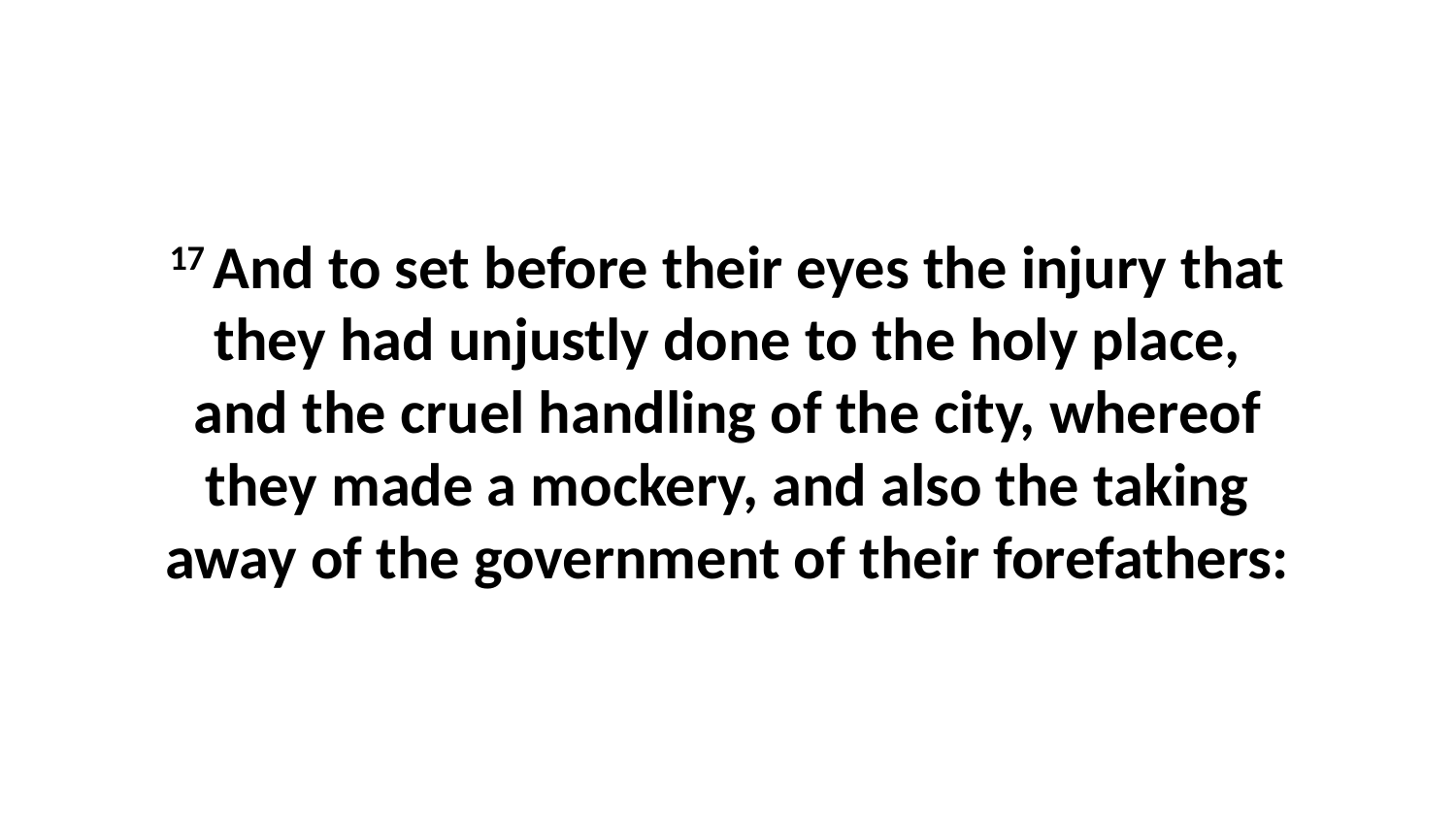

17 And to set before their eyes the injury that they had unjustly done to the holy place, and the cruel handling of the city, whereof they made a mockery, and also the taking away of the government of their forefathers: